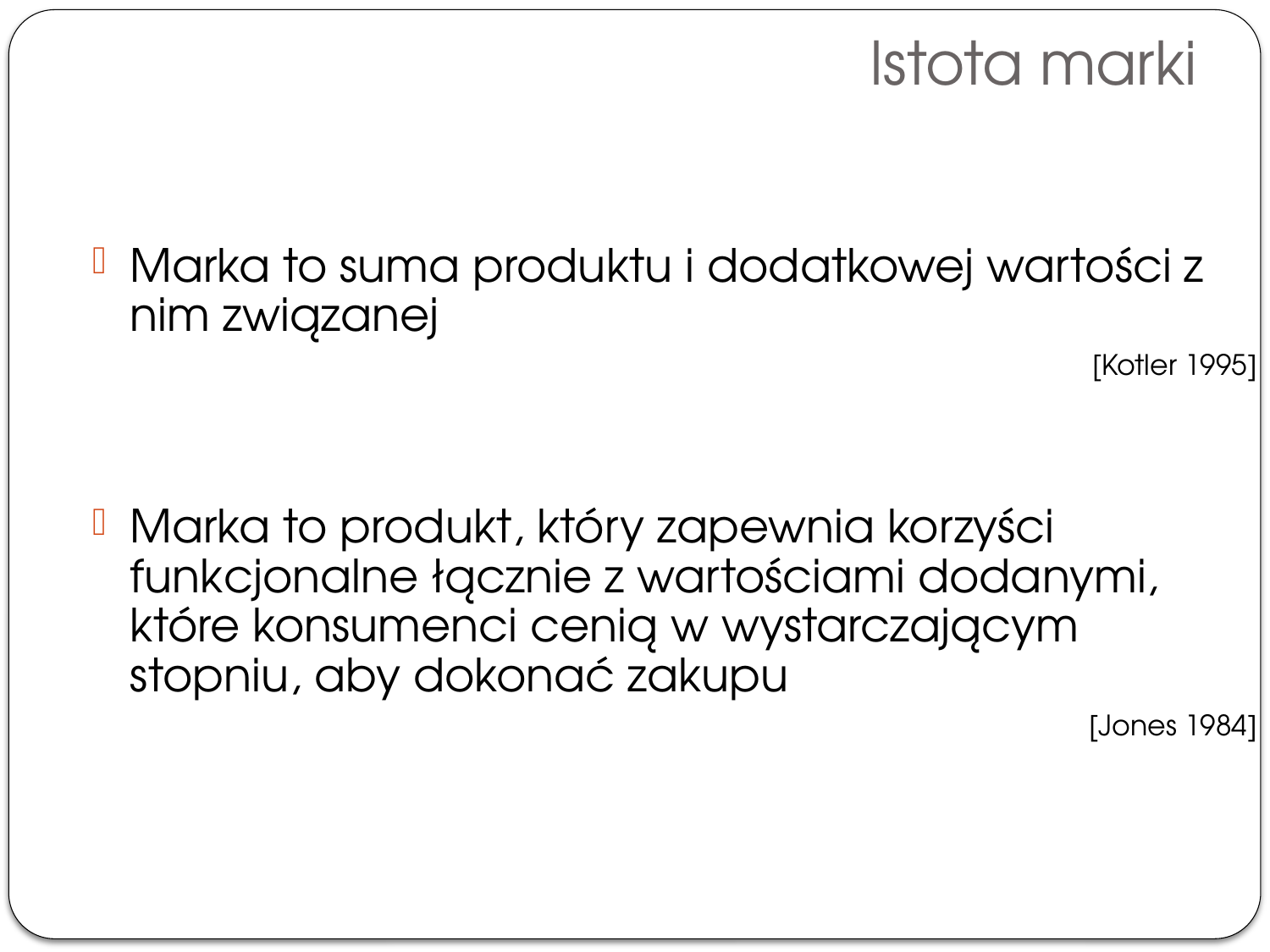

# Istota marki
Marka to suma produktu i dodatkowej wartości z nim związanej
[Kotler 1995]

Marka to produkt, który zapewnia korzyści funkcjonalne łącznie z wartościami dodanymi, które konsumenci cenią w wystarczającym stopniu, aby dokonać zakupu
[Jones 1984]